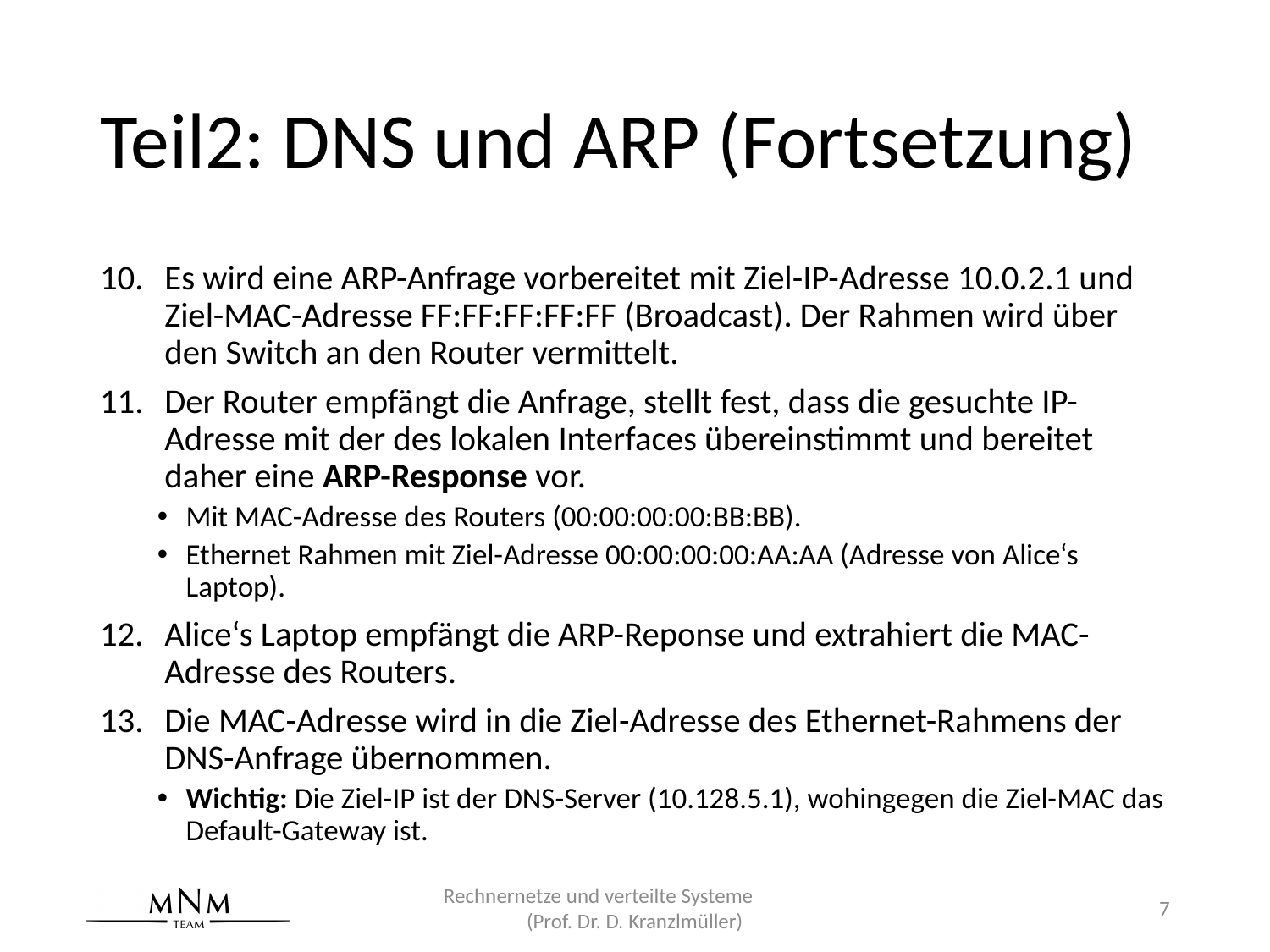

# Teil2: DNS und ARP (Fortsetzung)
Es wird eine ARP-Anfrage vorbereitet mit Ziel-IP-Adresse 10.0.2.1 und Ziel-MAC-Adresse FF:FF:FF:FF:FF (Broadcast). Der Rahmen wird über den Switch an den Router vermittelt.
Der Router empfängt die Anfrage, stellt fest, dass die gesuchte IP-Adresse mit der des lokalen Interfaces übereinstimmt und bereitet daher eine ARP-Response vor.
Mit MAC-Adresse des Routers (00:00:00:00:BB:BB).
Ethernet Rahmen mit Ziel-Adresse 00:00:00:00:AA:AA (Adresse von Alice‘s Laptop).
Alice‘s Laptop empfängt die ARP-Reponse und extrahiert die MAC-Adresse des Routers.
Die MAC-Adresse wird in die Ziel-Adresse des Ethernet-Rahmens der DNS-Anfrage übernommen.
Wichtig: Die Ziel-IP ist der DNS-Server (10.128.5.1), wohingegen die Ziel-MAC das Default-Gateway ist.
Rechnernetze und verteilte Systeme                (Prof. Dr. D. Kranzlmüller)
7